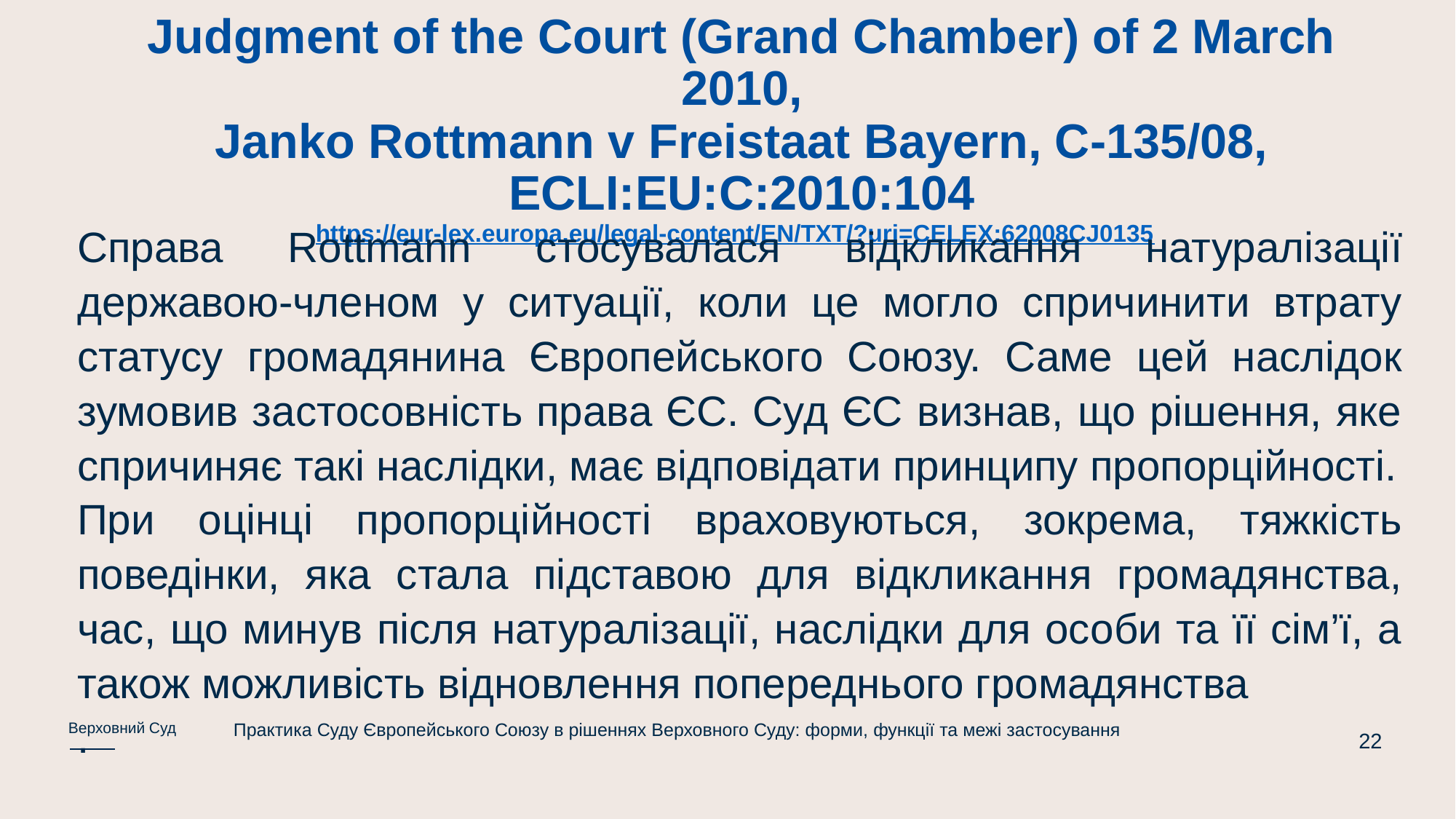

# Judgment of the Court (Grand Chamber) of 2 March 2010, Janko Rottmann v Freistaat Bayern, C-135/08, ECLI:EU:C:2010:104 https://eur-lex.europa.eu/legal-content/EN/TXT/?uri=CELEX:62008CJ0135
Справа Rottmann стосувалася відкликання натуралізації державою-членом у ситуації, коли це могло спричинити втрату статусу громадянина Європейського Союзу. Саме цей наслідок зумовив застосовність права ЄС. Суд ЄС визнав, що рішення, яке спричиняє такі наслідки, має відповідати принципу пропорційності.
При оцінці пропорційності враховуються, зокрема, тяжкість поведінки, яка стала підставою для відкликання громадянства, час, що минув після натуралізації, наслідки для особи та її сім’ї, а також можливість відновлення попереднього громадянства
.
Практика Суду Європейського Союзу в рішеннях Верховного Суду: форми, функції та межі застосування
Верховний Суд
22